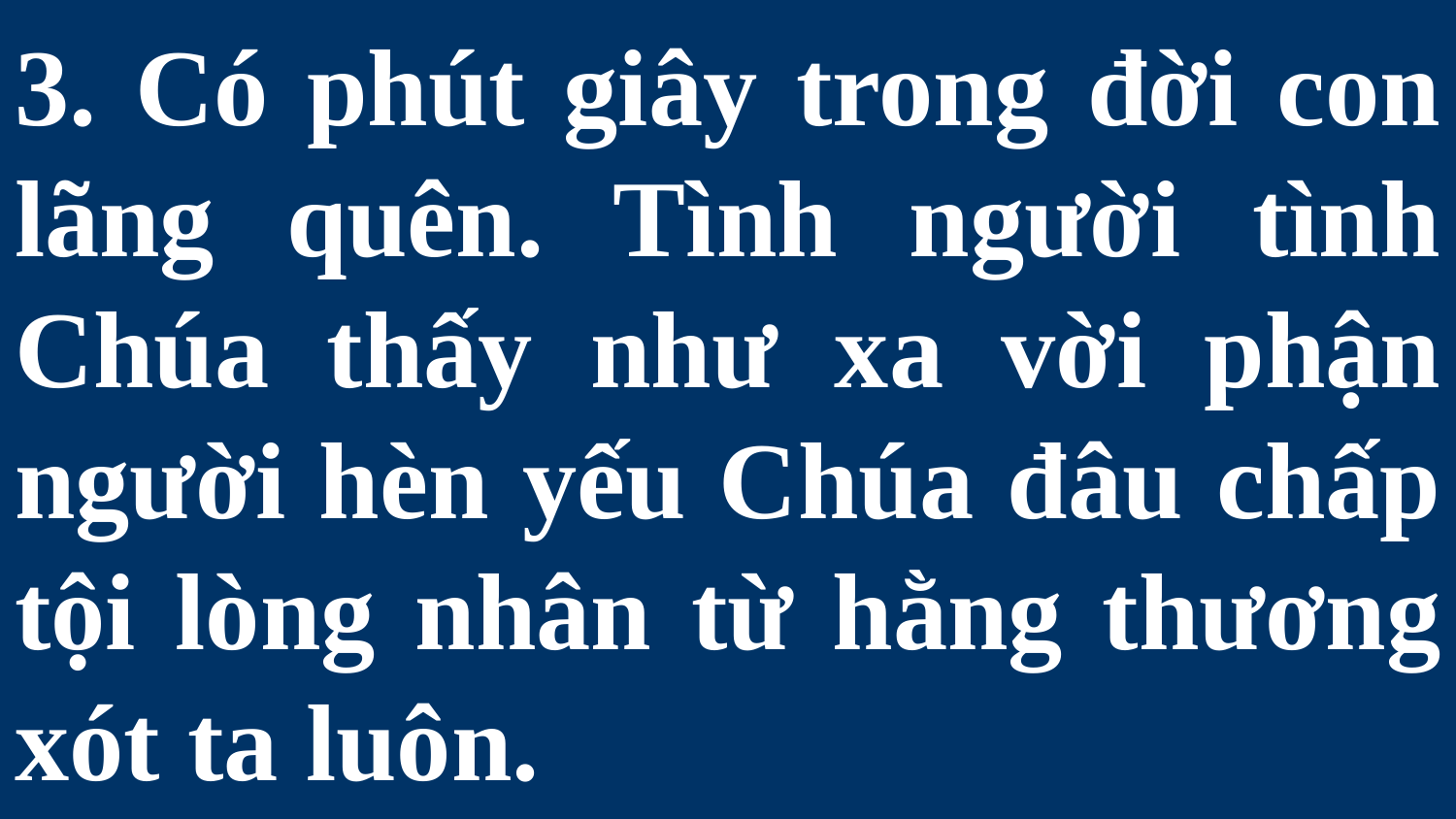

# 3. Có phút giây trong đời con lãng quên. Tình người tình Chúa thấy như xa vời phận người hèn yếu Chúa đâu chấp tội lòng nhân từ hằng thương xót ta luôn.